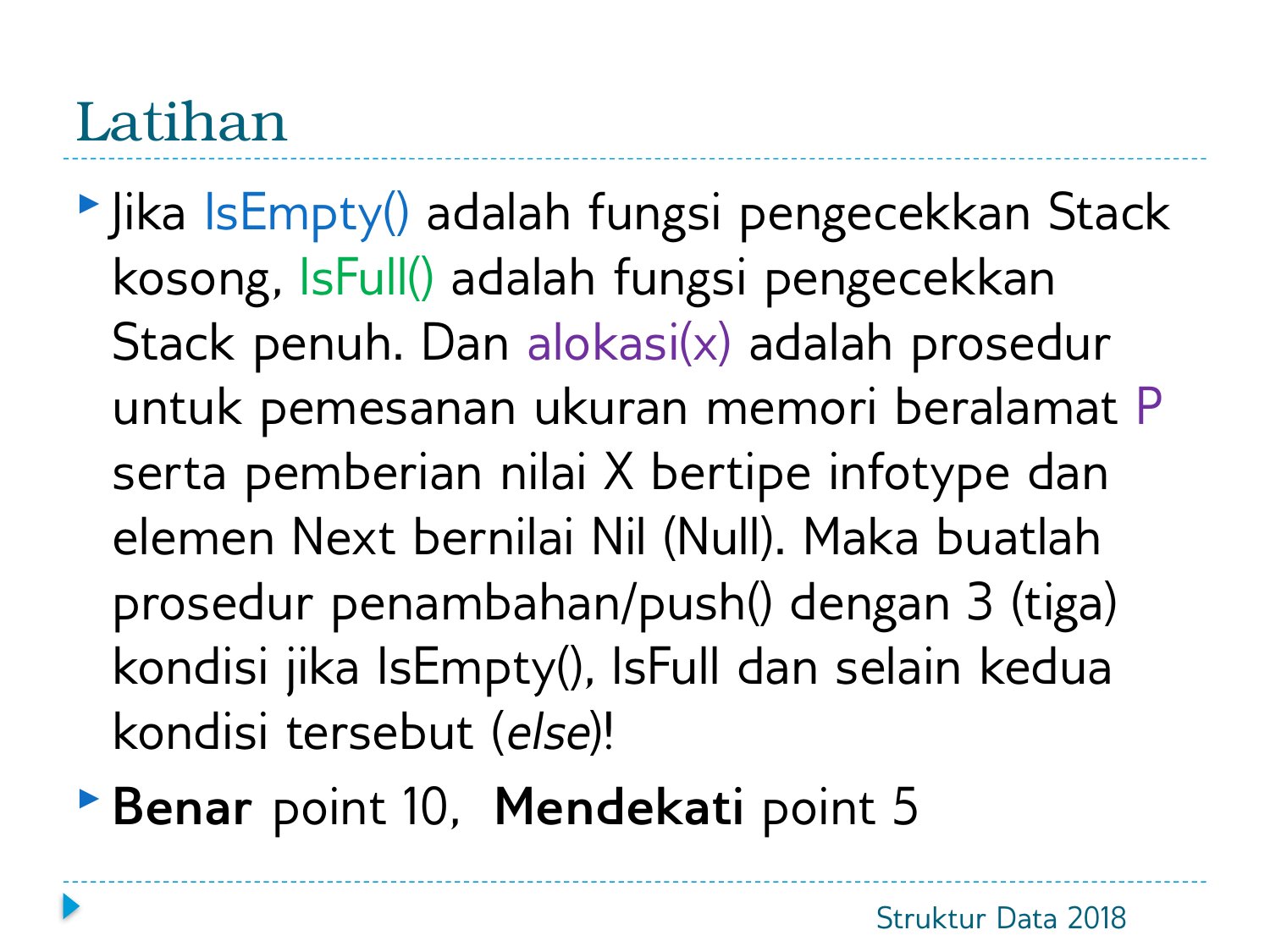

# Latihan
Jika IsEmpty() adalah fungsi pengecekkan Stack kosong, IsFull() adalah fungsi pengecekkan Stack penuh. Dan alokasi(x) adalah prosedur untuk pemesanan ukuran memori beralamat P serta pemberian nilai X bertipe infotype dan elemen Next bernilai Nil (Null). Maka buatlah prosedur penambahan/push() dengan 3 (tiga) kondisi jika IsEmpty(), IsFull dan selain kedua kondisi tersebut (else)!
Benar point 10,  Mendekati point 5